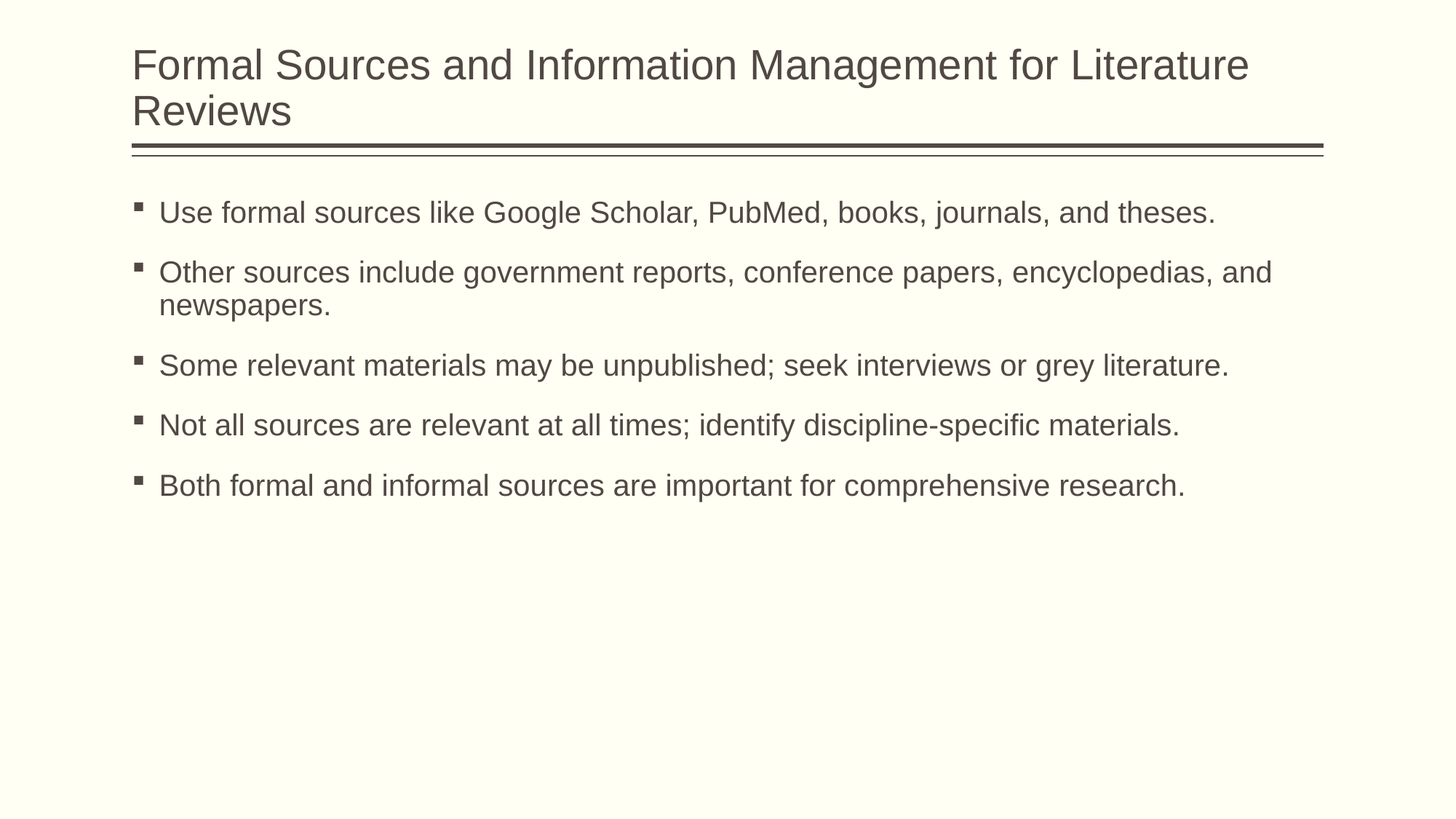

# Formal Sources and Information Management for Literature Reviews
Use formal sources like Google Scholar, PubMed, books, journals, and theses.
Other sources include government reports, conference papers, encyclopedias, and newspapers.
Some relevant materials may be unpublished; seek interviews or grey literature.
Not all sources are relevant at all times; identify discipline-specific materials.
Both formal and informal sources are important for comprehensive research.